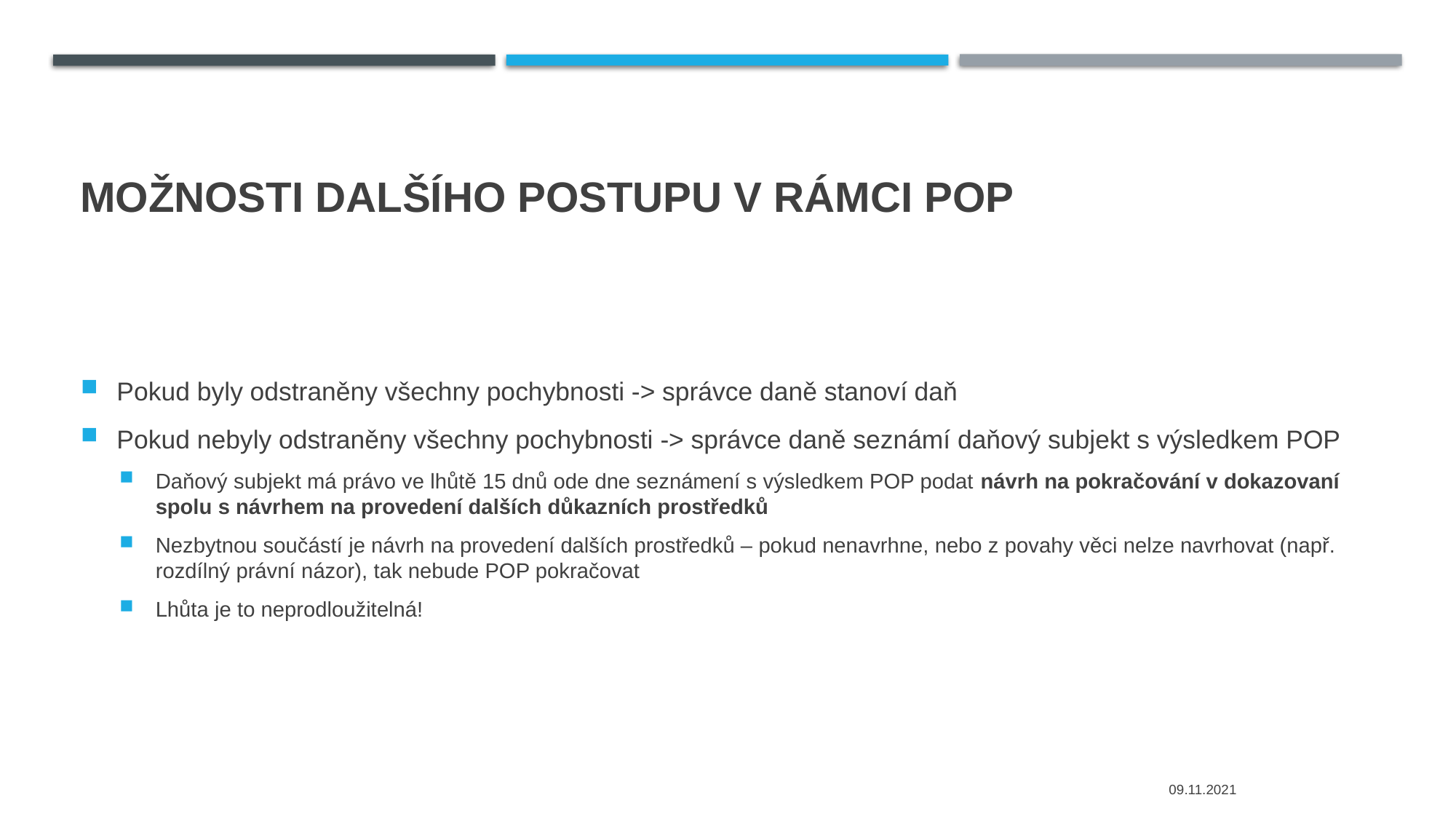

# Možnosti dalšího Postupu v rámci POP
Pokud byly odstraněny všechny pochybnosti -> správce daně stanoví daň
Pokud nebyly odstraněny všechny pochybnosti -> správce daně seznámí daňový subjekt s výsledkem POP
Daňový subjekt má právo ve lhůtě 15 dnů ode dne seznámení s výsledkem POP podat návrh na pokračování v dokazovaní spolu s návrhem na provedení dalších důkazních prostředků
Nezbytnou součástí je návrh na provedení dalších prostředků – pokud nenavrhne, nebo z povahy věci nelze navrhovat (např. rozdílný právní názor), tak nebude POP pokračovat
Lhůta je to neprodloužitelná!
09.11.2021